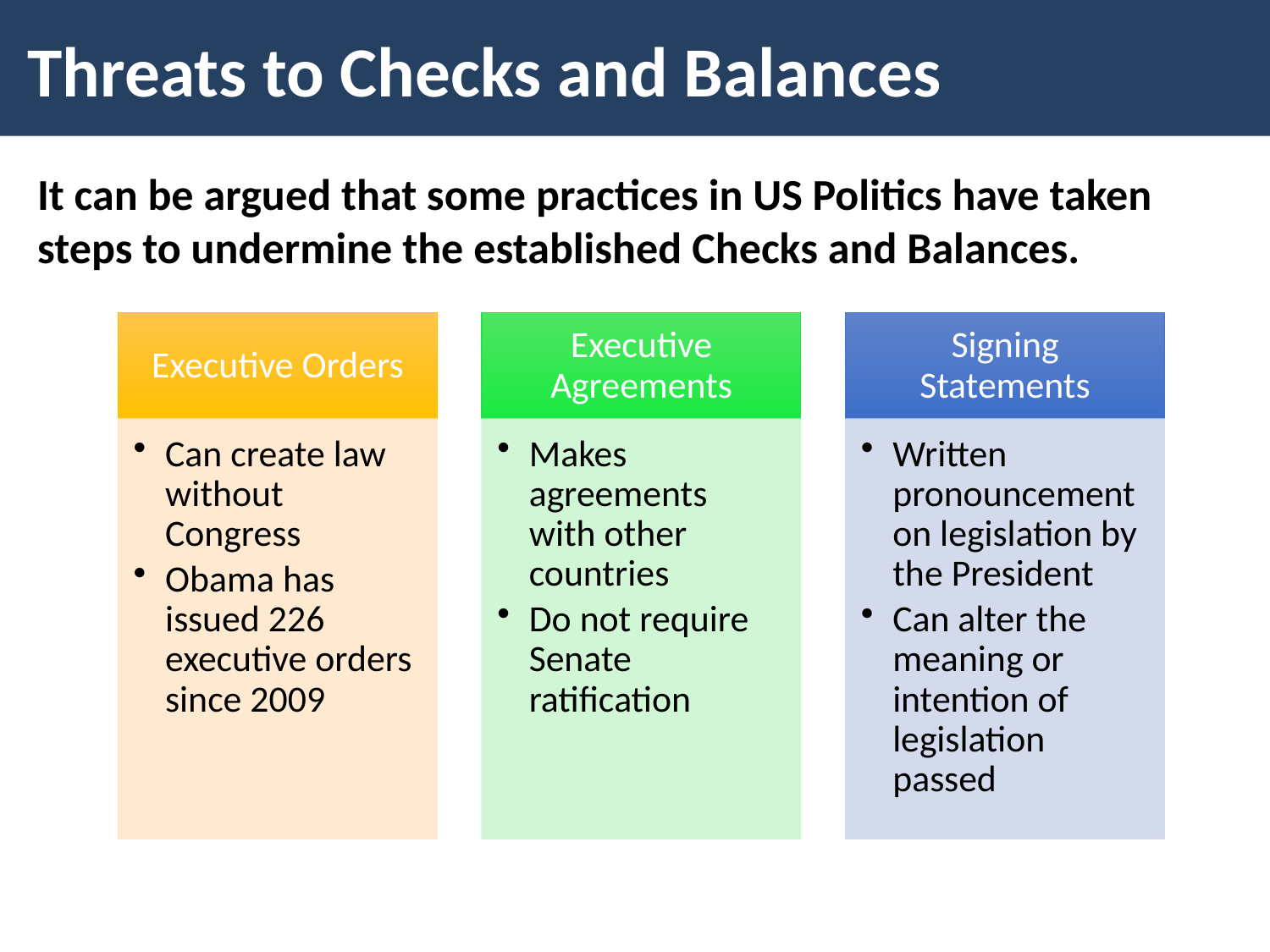

Threats to Checks and Balances
It can be argued that some practices in US Politics have taken steps to undermine the established Checks and Balances.
Executive Orders
Can create law without Congress
Obama has issued 226 executive orders since 2009
Executive Agreements
Makes agreements with other countries
Do not require Senate ratification
Signing Statements
Written pronouncement on legislation by the President
Can alter the meaning or intention of legislation passed